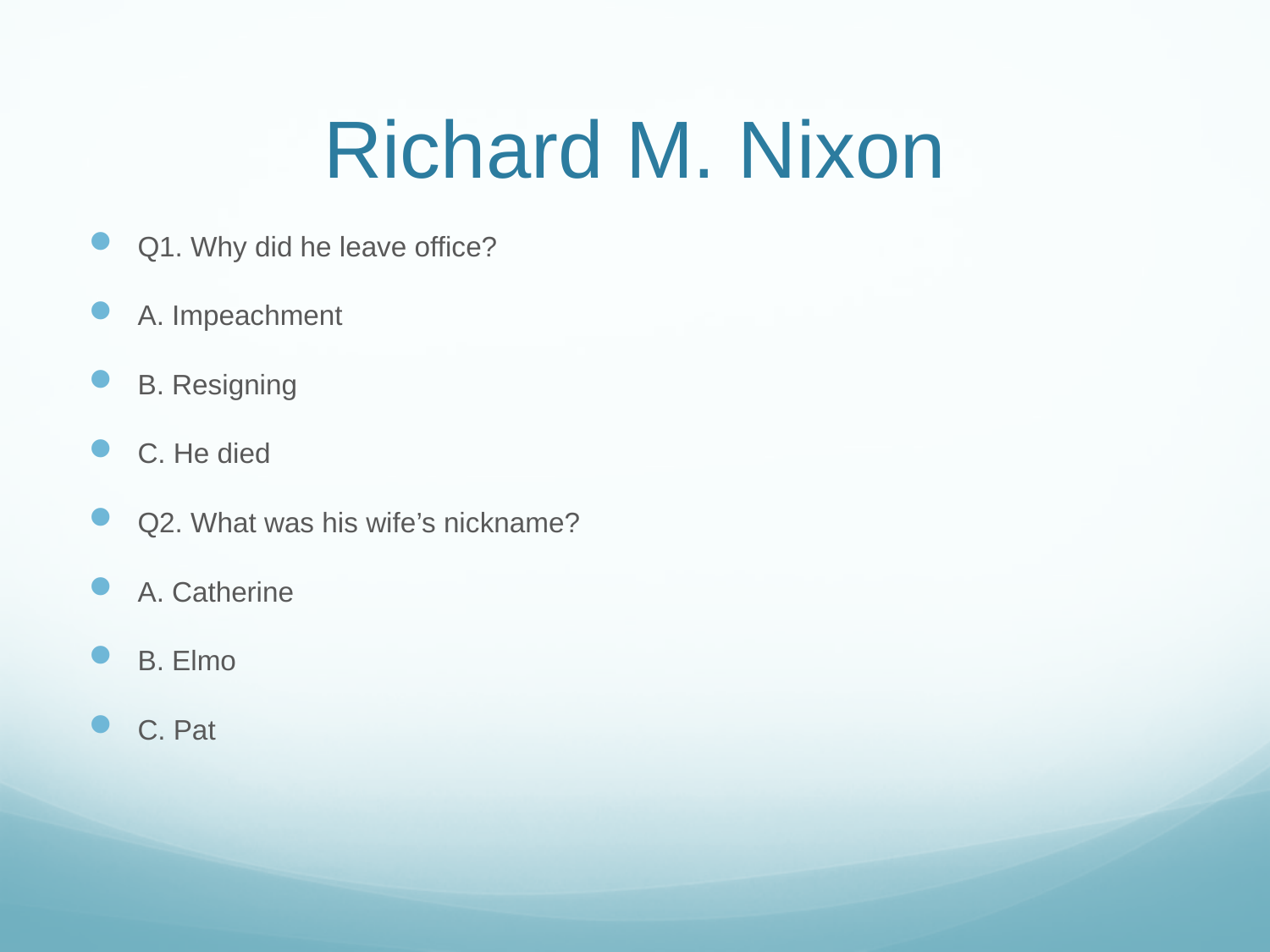

# Richard M. Nixon
Q1. Why did he leave office?
A. Impeachment
B. Resigning
C. He died
Q2. What was his wife’s nickname?
A. Catherine
B. Elmo
C. Pat